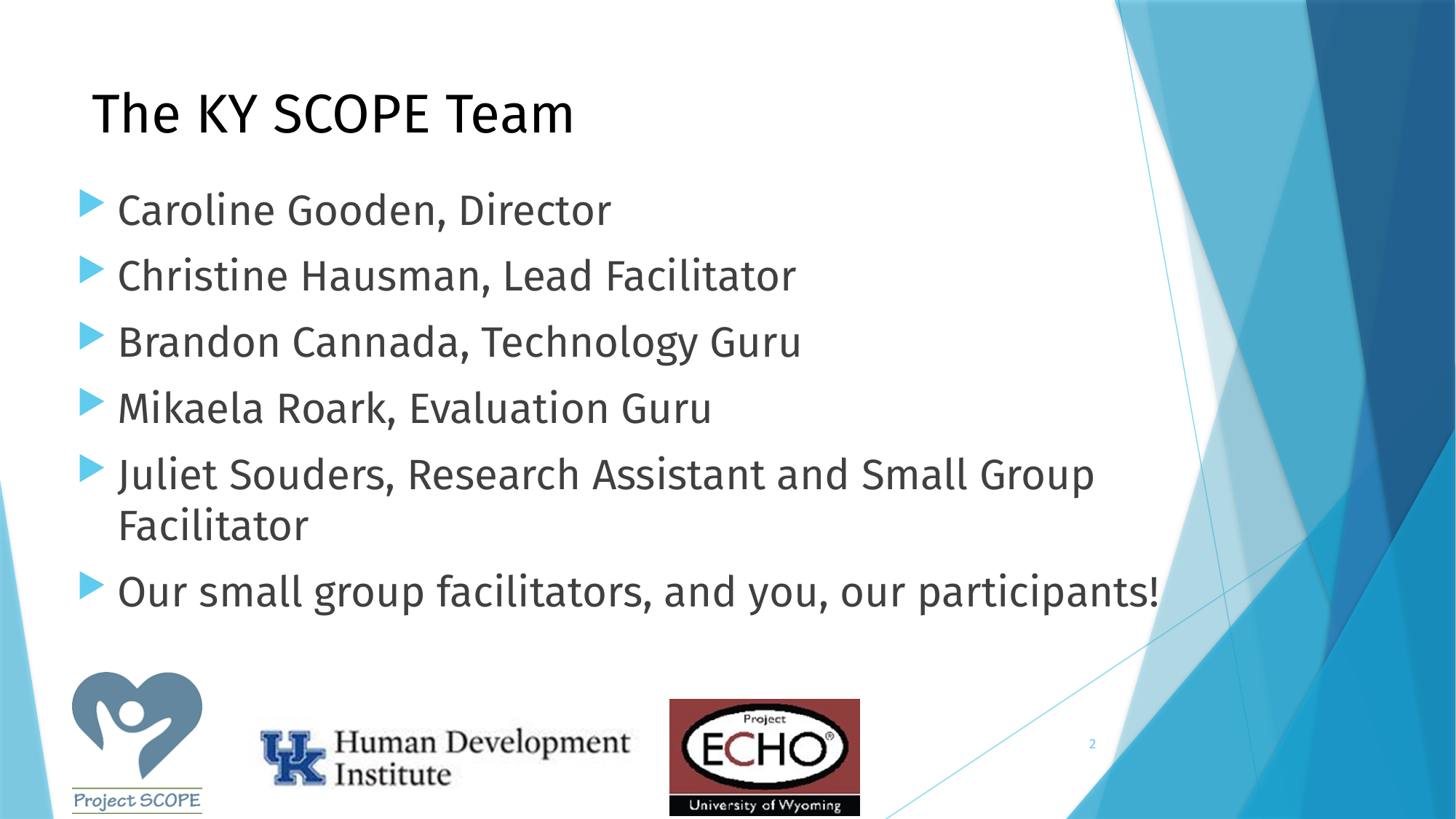

# The KY SCOPE Team
Caroline Gooden, Director
Christine Hausman, Lead Facilitator
Brandon Cannada, Technology Guru
Mikaela Roark, Evaluation Guru
Juliet Souders, Research Assistant and Small Group Facilitator
Our small group facilitators, and you, our participants!
2